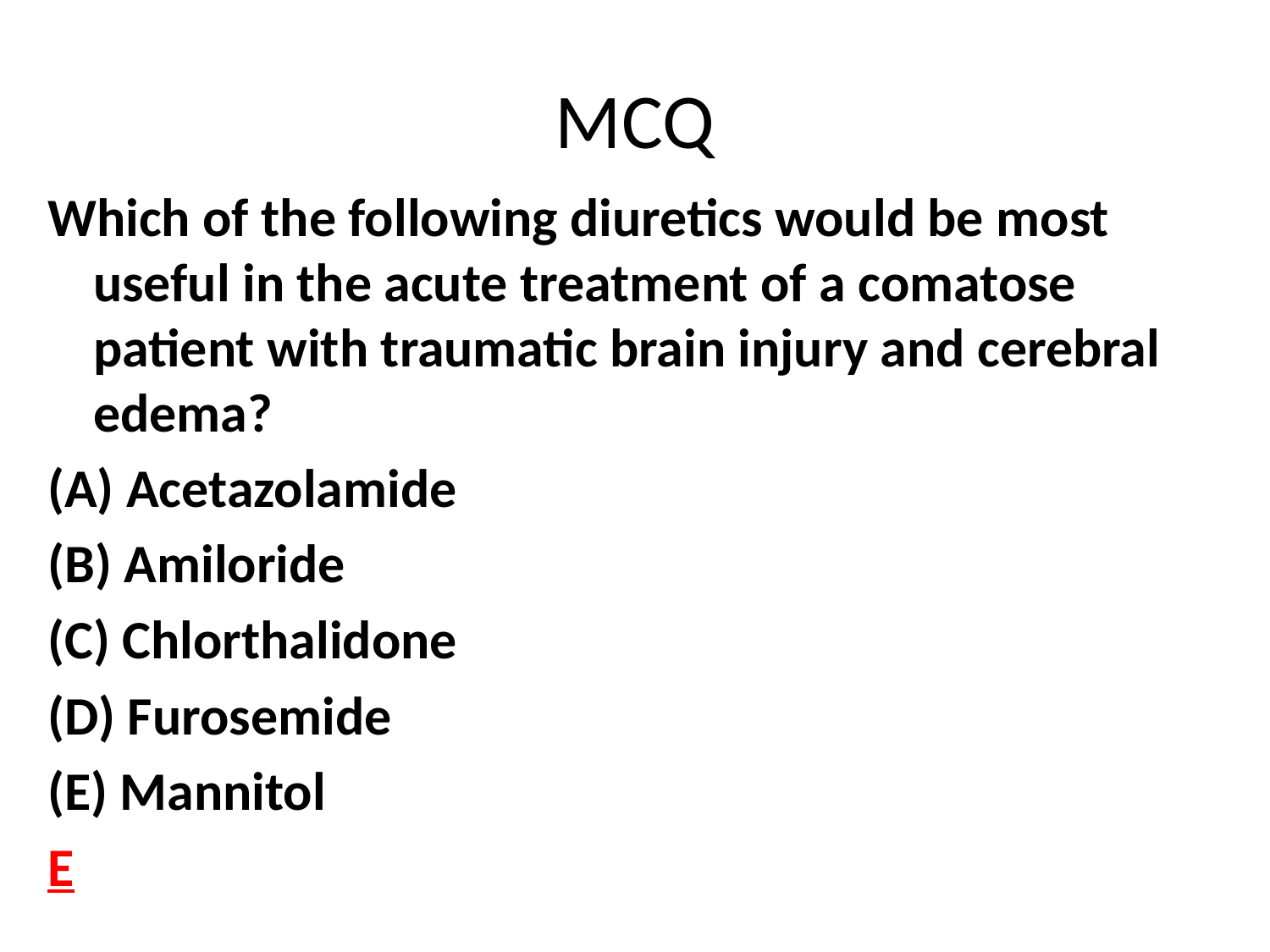

# MCQ
Which of the following diuretics would be most useful in the acute treatment of a comatose patient with traumatic brain injury and cerebral edema?
(A) Acetazolamide
(B) Amiloride
(C) Chlorthalidone
(D) Furosemide
(E) Mannitol
E